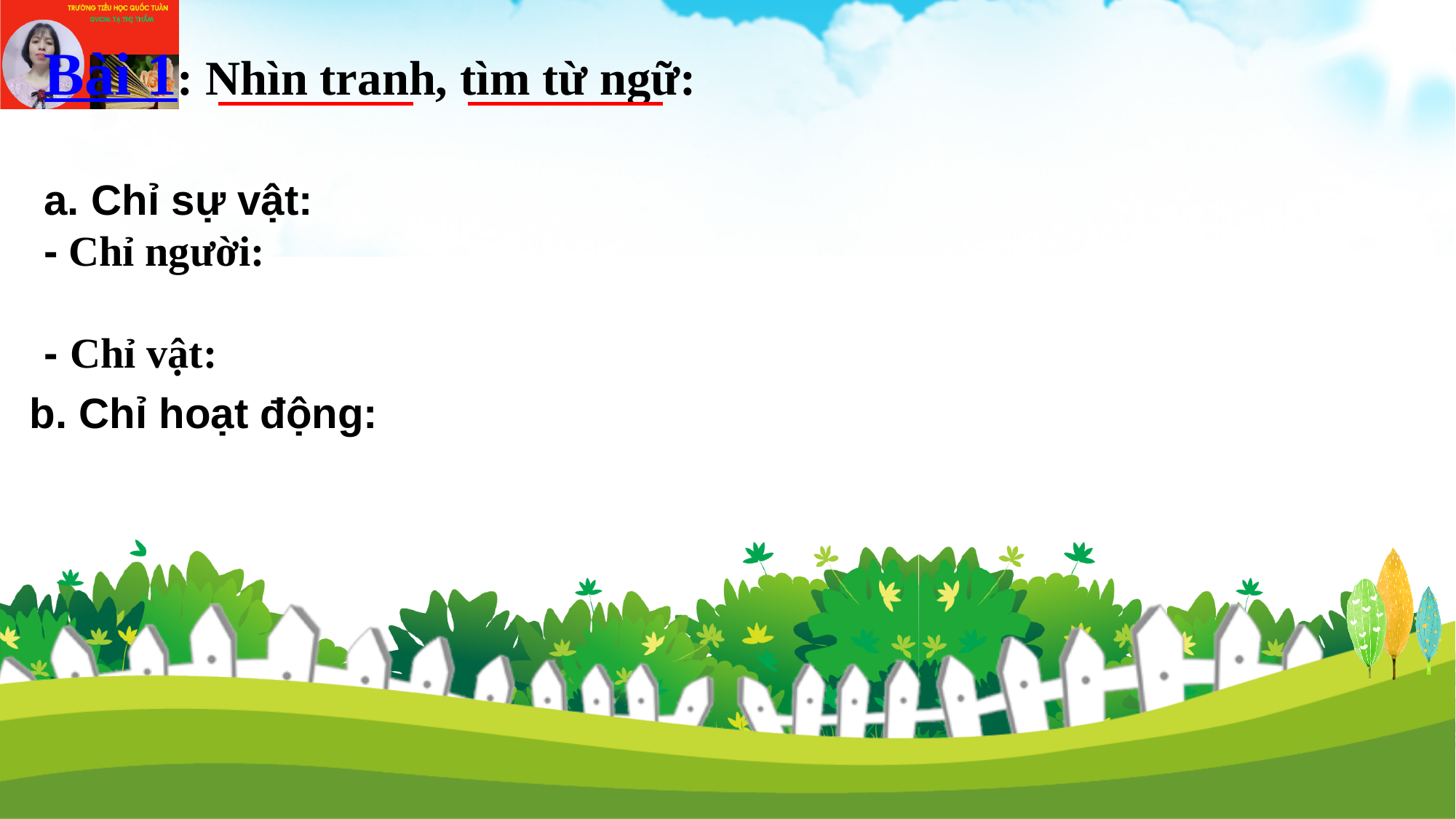

Bài 1: Nhìn tranh, tìm từ ngữ:

a. Chỉ sự vật:
- Chỉ người:

- Chỉ vật:

b. Chỉ hoạt động: